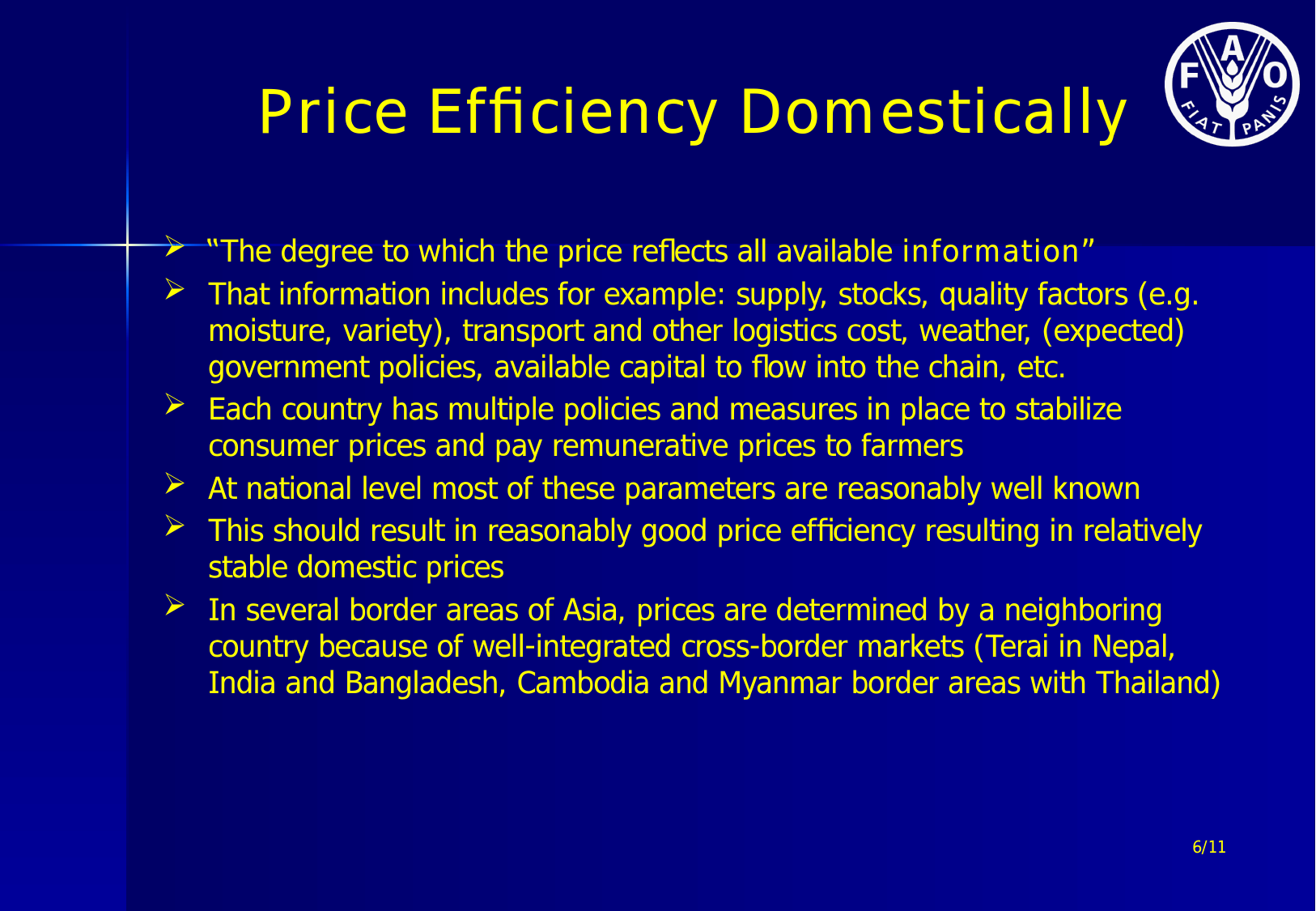

# Price Efficiency Domestically
“The degree to which the price reflects all available information”
That information includes for example: supply, stocks, quality factors (e.g. moisture, variety), transport and other logistics cost, weather, (expected) government policies, available capital to flow into the chain, etc.
Each country has multiple policies and measures in place to stabilize consumer prices and pay remunerative prices to farmers
At national level most of these parameters are reasonably well known
This should result in reasonably good price efficiency resulting in relatively stable domestic prices
In several border areas of Asia, prices are determined by a neighboring country because of well-integrated cross-border markets (Terai in Nepal, India and Bangladesh, Cambodia and Myanmar border areas with Thailand)
6/11